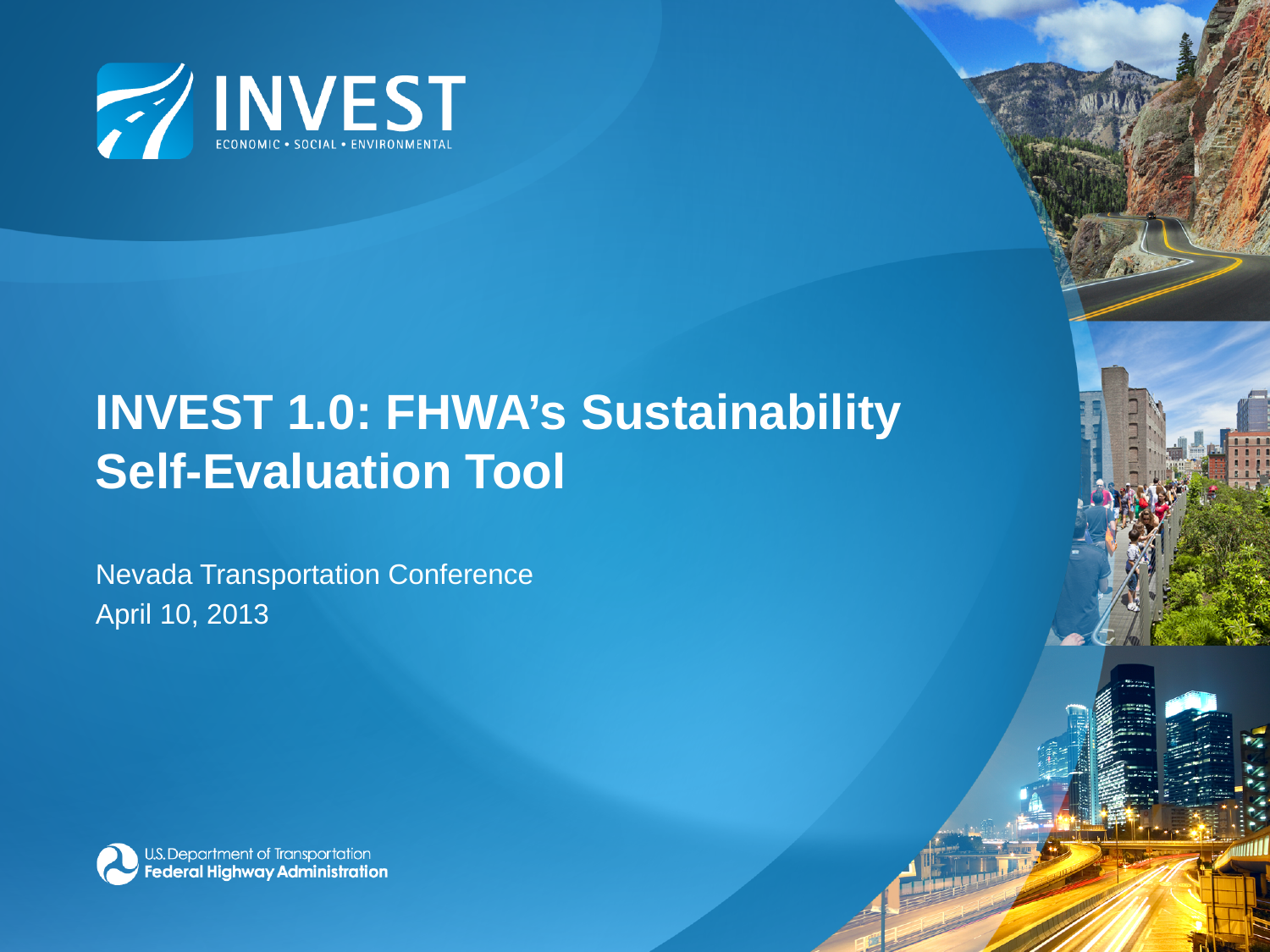

# INVEST 1.0: FHWA’s Sustainability Self-Evaluation Tool
Nevada Transportation Conference
April 10, 2013